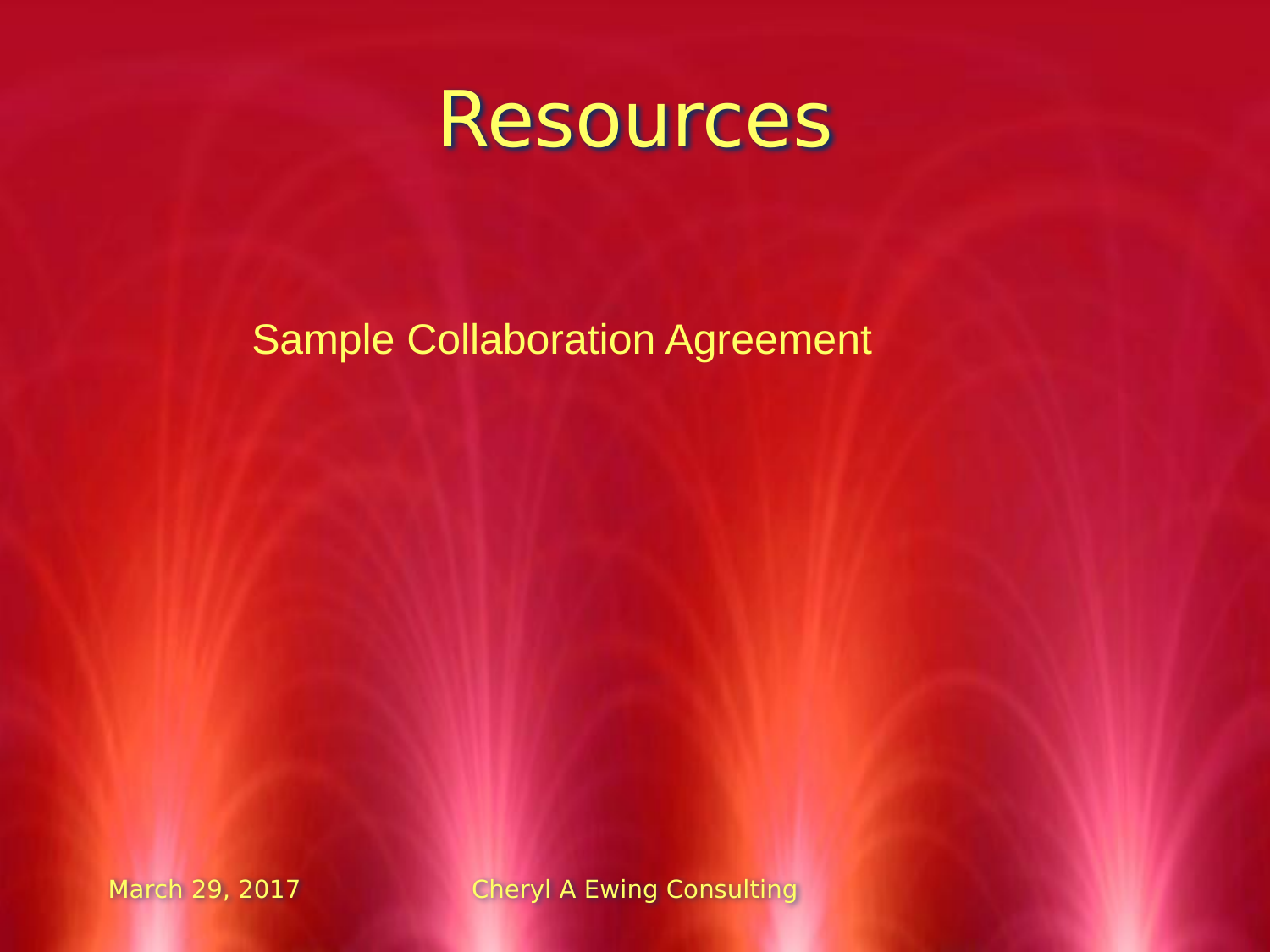

# Resources

Sample Collaboration Agreement
March 29, 2017
Cheryl A Ewing Consulting